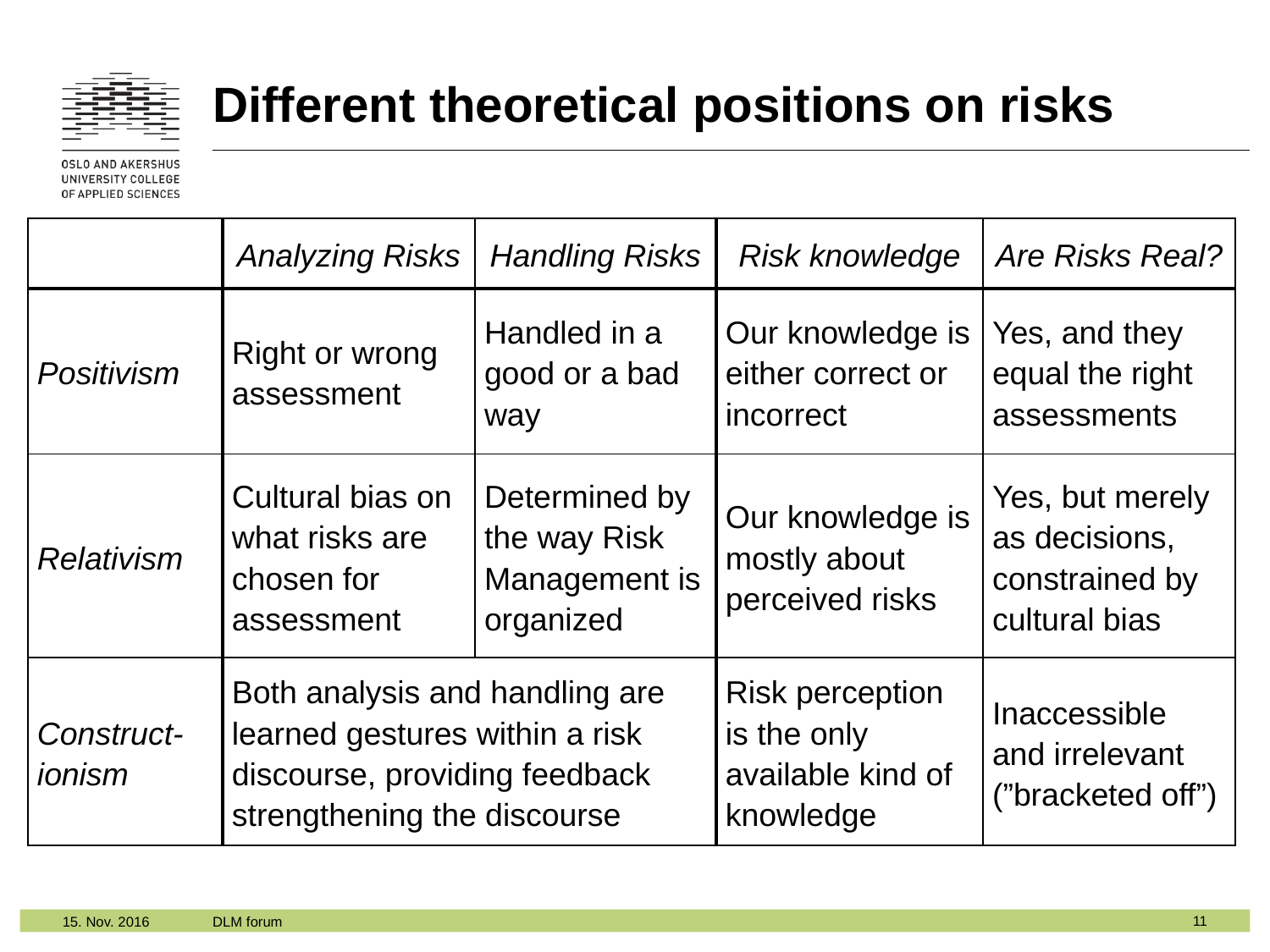

# Different theoretical positions on risks
|  | Analyzing Risks | Handling Risks | Risk knowledge | Are Risks Real? |
| --- | --- | --- | --- | --- |
| Positivism | Right or wrong assessment | Handled in a good or a bad way | Our knowledge is either correct or incorrect | Yes, and they equal the right assessments |
| Relativism | Cultural bias on what risks are chosen for assessment | Determined by the way Risk Management is organized | Our knowledge is mostly about perceived risks | Yes, but merely as decisions, constrained by cultural bias |
| Construct-ionism | Both analysis and handling are learned gestures within a risk discourse, providing feedback strengthening the discourse |  | Risk perception is the only available kind of knowledge | Inaccessible and irrelevant (”bracketed off”) |
11
15. Nov. 2016
DLM forum